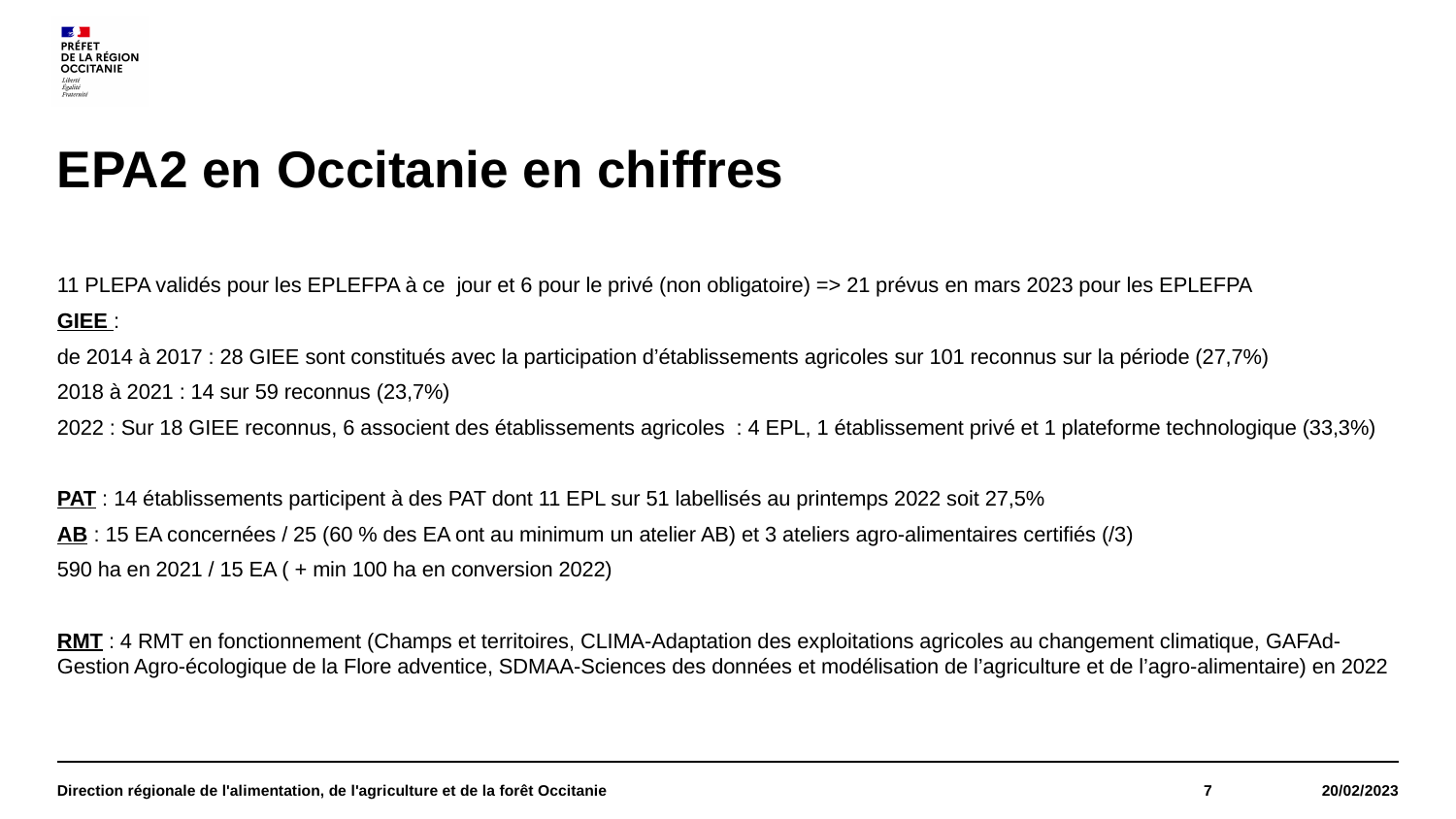

# EPA2 en Occitanie en chiffres
11 PLEPA validés pour les EPLEFPA à ce  jour et 6 pour le privé (non obligatoire) => 21 prévus en mars 2023 pour les EPLEFPA
GIEE :
de 2014 à 2017 : 28 GIEE sont constitués avec la participation d’établissements agricoles sur 101 reconnus sur la période (27,7%)
2018 à 2021 : 14 sur 59 reconnus (23,7%)
2022 : Sur 18 GIEE reconnus, 6 associent des établissements agricoles  : 4 EPL, 1 établissement privé et 1 plateforme technologique (33,3%)

PAT : 14 établissements participent à des PAT dont 11 EPL sur 51 labellisés au printemps 2022 soit 27,5%
AB : 15 EA concernées / 25 (60 % des EA ont au minimum un atelier AB) et 3 ateliers agro-alimentaires certifiés (/3)
590 ha en 2021 / 15 EA ( + min 100 ha en conversion 2022)

RMT : 4 RMT en fonctionnement (Champs et territoires, CLIMA-Adaptation des exploitations agricoles au changement climatique, GAFAd-Gestion Agro-écologique de la Flore adventice, SDMAA-Sciences des données et modélisation de l’agriculture et de l’agro-alimentaire) en 2022
Direction régionale de l'alimentation, de l'agriculture et de la forêt Occitanie
7
20/02/2023